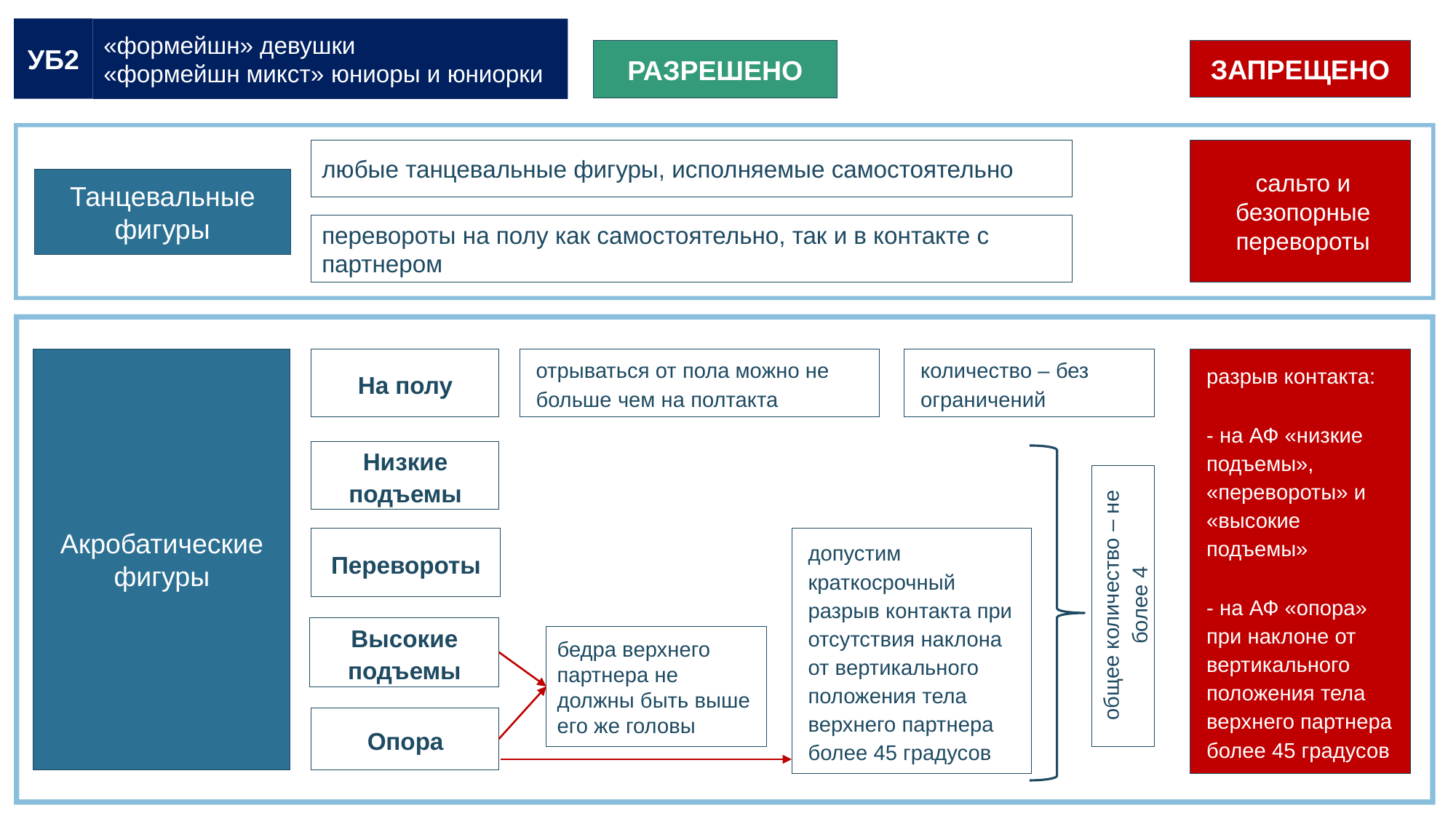

УБ2
«формейшн» девушки
«формейшн микст» юниоры и юниорки
ЗАПРЕЩЕНО
РАЗРЕШЕНО

сальто и безопорные перевороты
любые танцевальные фигуры, исполняемые самостоятельно
Танцевальные фигуры
перевороты на полу как самостоятельно, так и в контакте с партнером

Акробатические фигуры
отрываться от пола можно не больше чем на полтакта
количество – без ограничений
разрыв контакта:

- на АФ «низкие подъемы», «перевороты» и «высокие подъемы»

- на АФ «опора» при наклоне от вертикального положения тела верхнего партнера более 45 градусов
На полу
Низкие подъемы

Перевороты
допустим краткосрочный разрыв контакта при отсутствия наклона от вертикального положения тела верхнего партнера более 45 градусов
общее количество – не более 4
Высокие подъемы
бедра верхнего партнера не должны быть выше его же головы
Опора